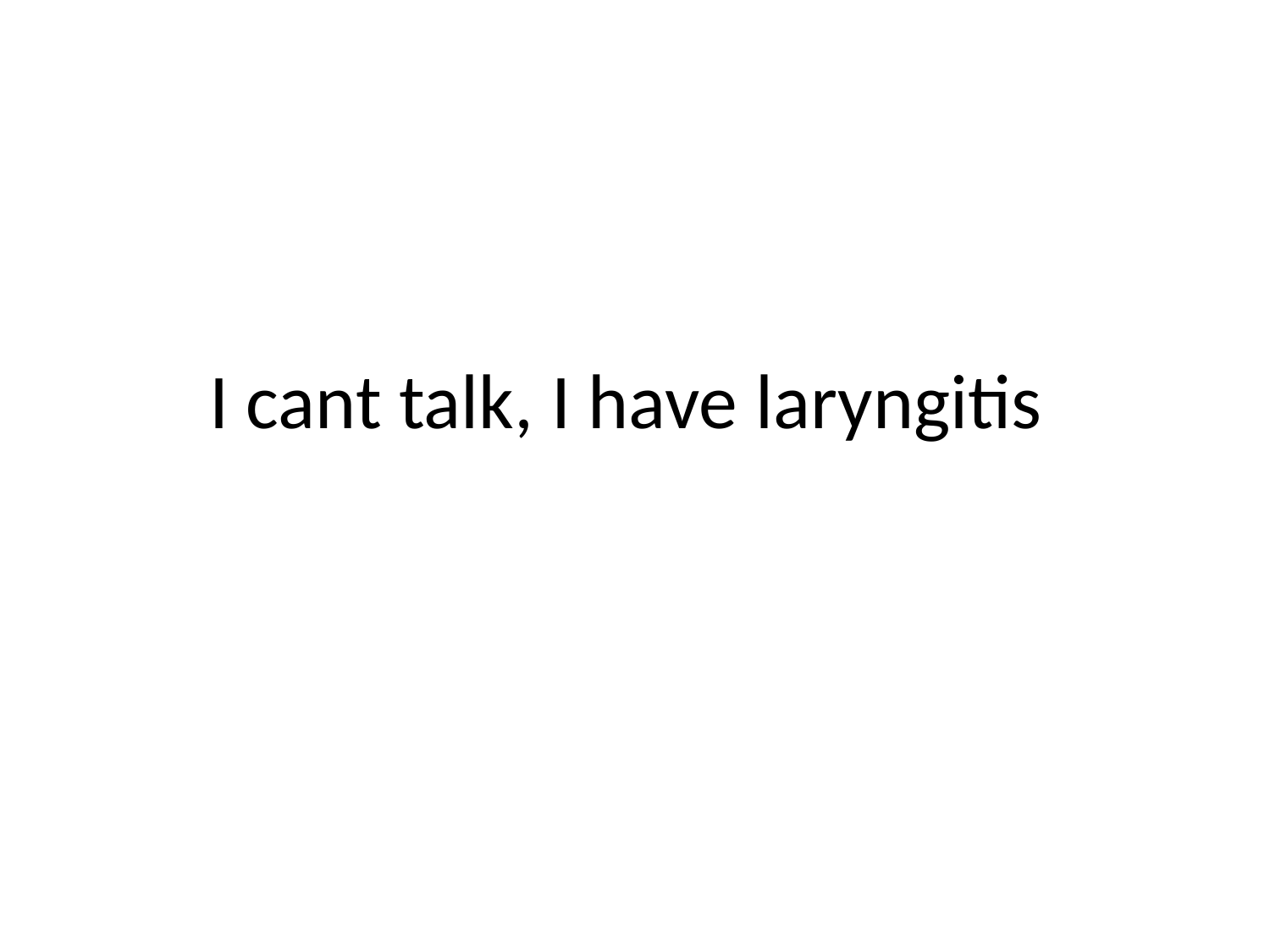

# I cant talk, I have laryngitis